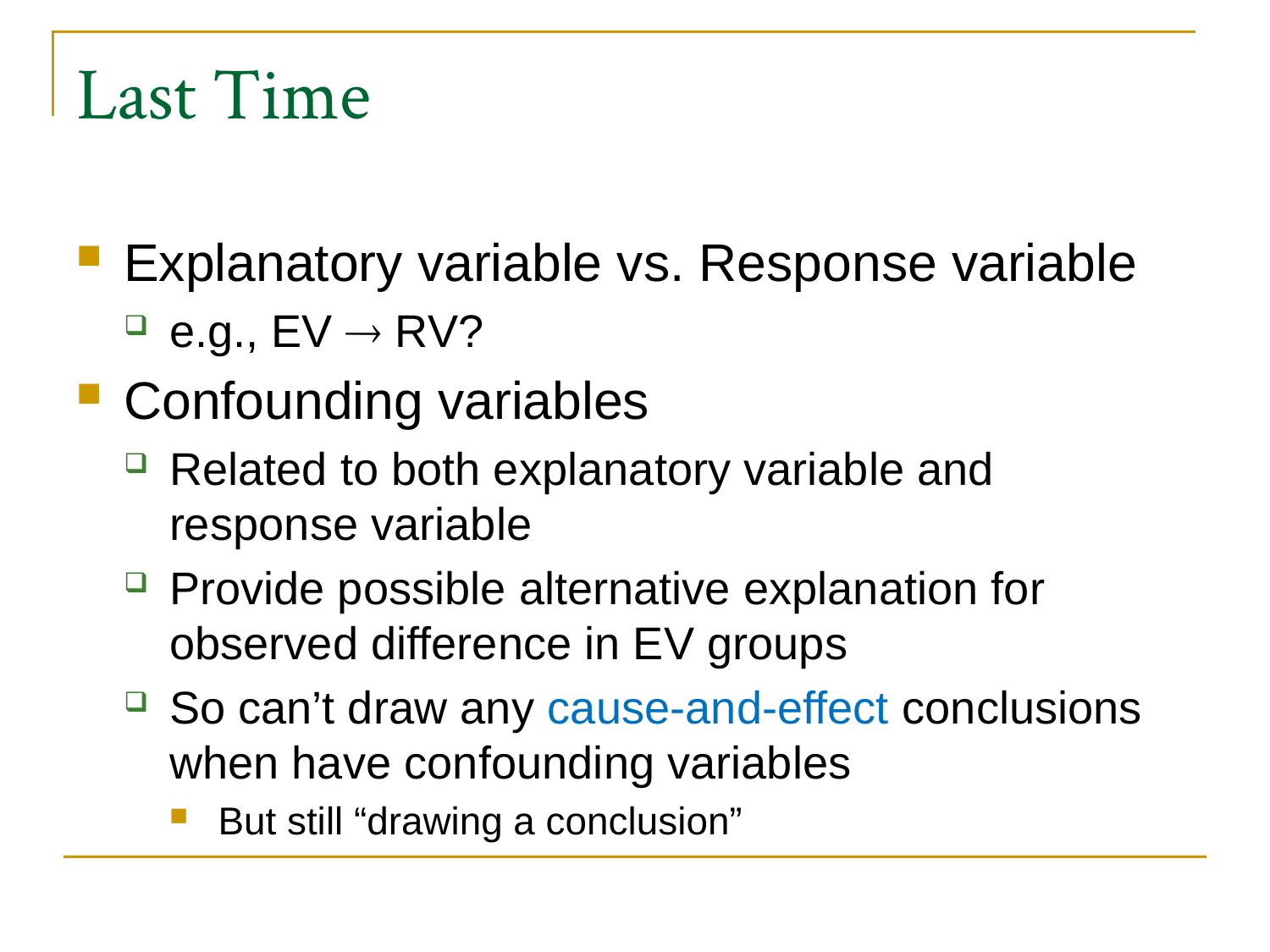

# Last Time
Explanatory variable vs. Response variable
e.g., EV → RV?
Confounding variables
Related to both explanatory variable and response variable
Provide possible alternative explanation for observed difference in EV groups
So can’t draw any cause-and-effect conclusions when have confounding variables
But still “drawing a conclusion”